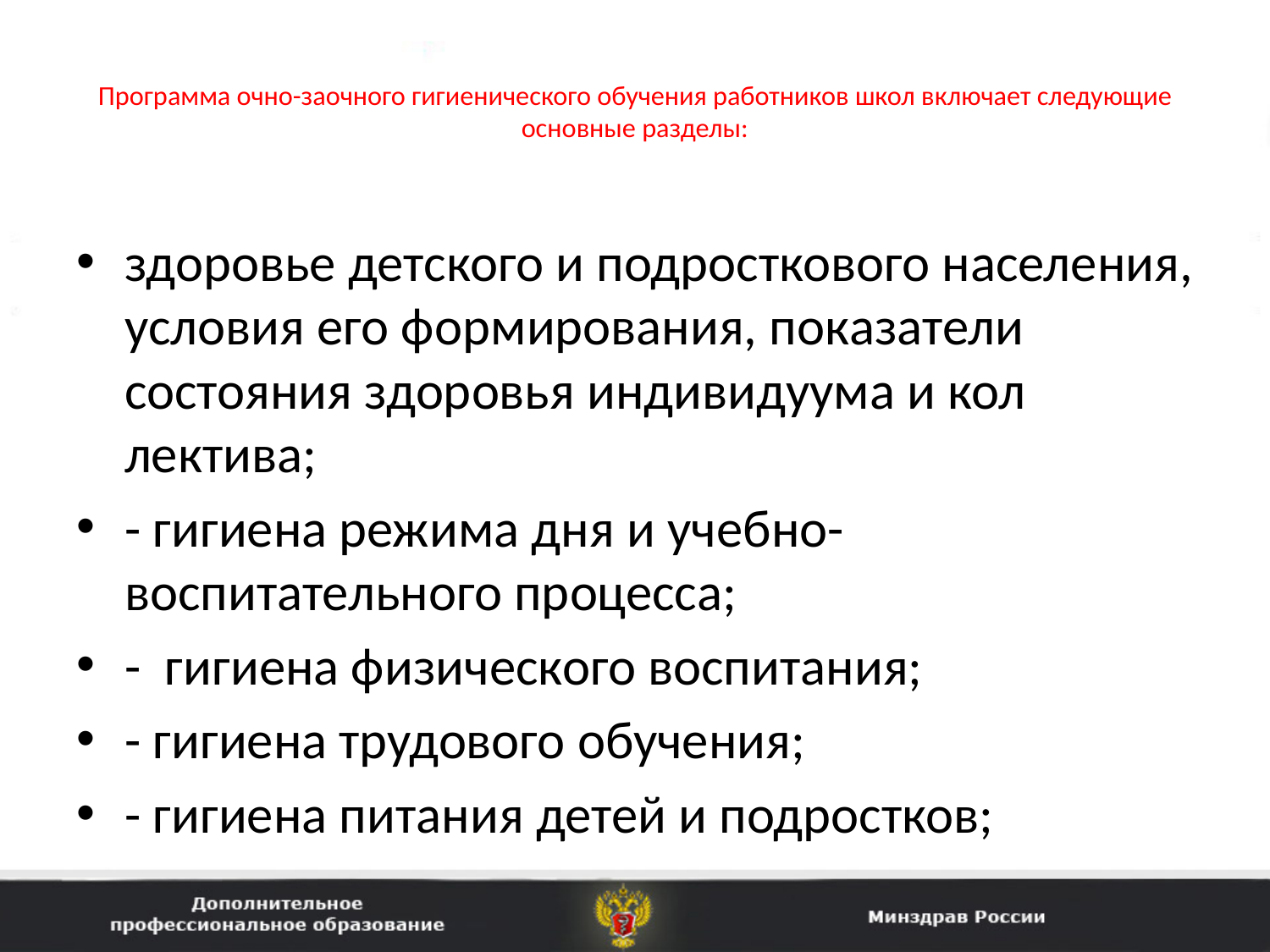

# Программа очно-заочного гигиенического обучения работников школ включает следующие основные разделы:
здоровье детского и подросткового населения, условия его фор­мирования, показатели состояния здоровья индивидуума и кол­лектива;
- гигиена режима дня и учебно-воспитательного процесса;
-  гигиена физического воспитания;
- гигиена трудового обучения;
- гигиена питания детей и подростков;